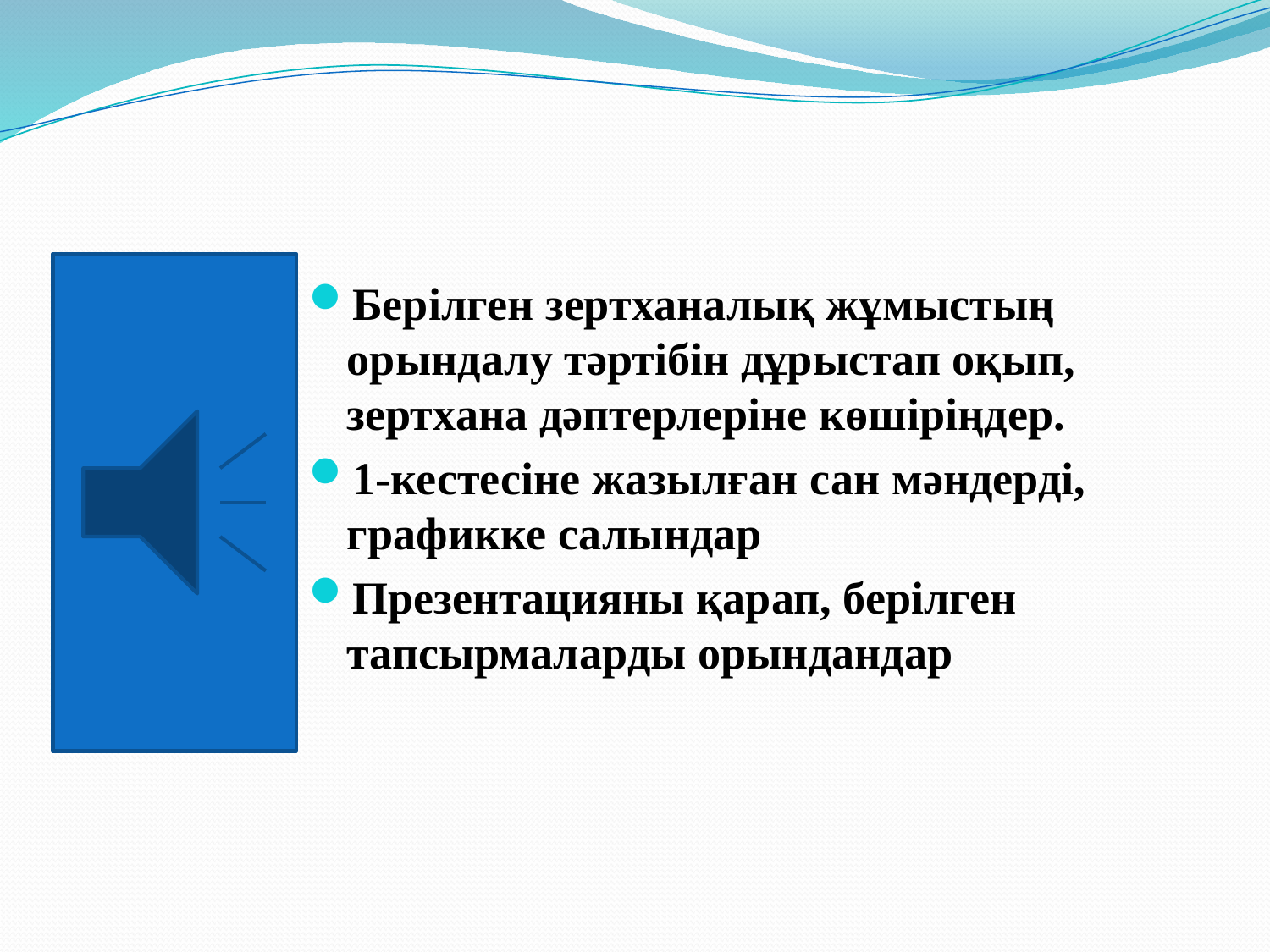

Берілген зертханалық жұмыстың орындалу тәртібін дұрыстап оқып, зертхана дәптерлеріне көшіріңдер.
1-кестесіне жазылған сан мәндерді, графикке салындар
Презентацияны қарап, берілген тапсырмаларды орындандар